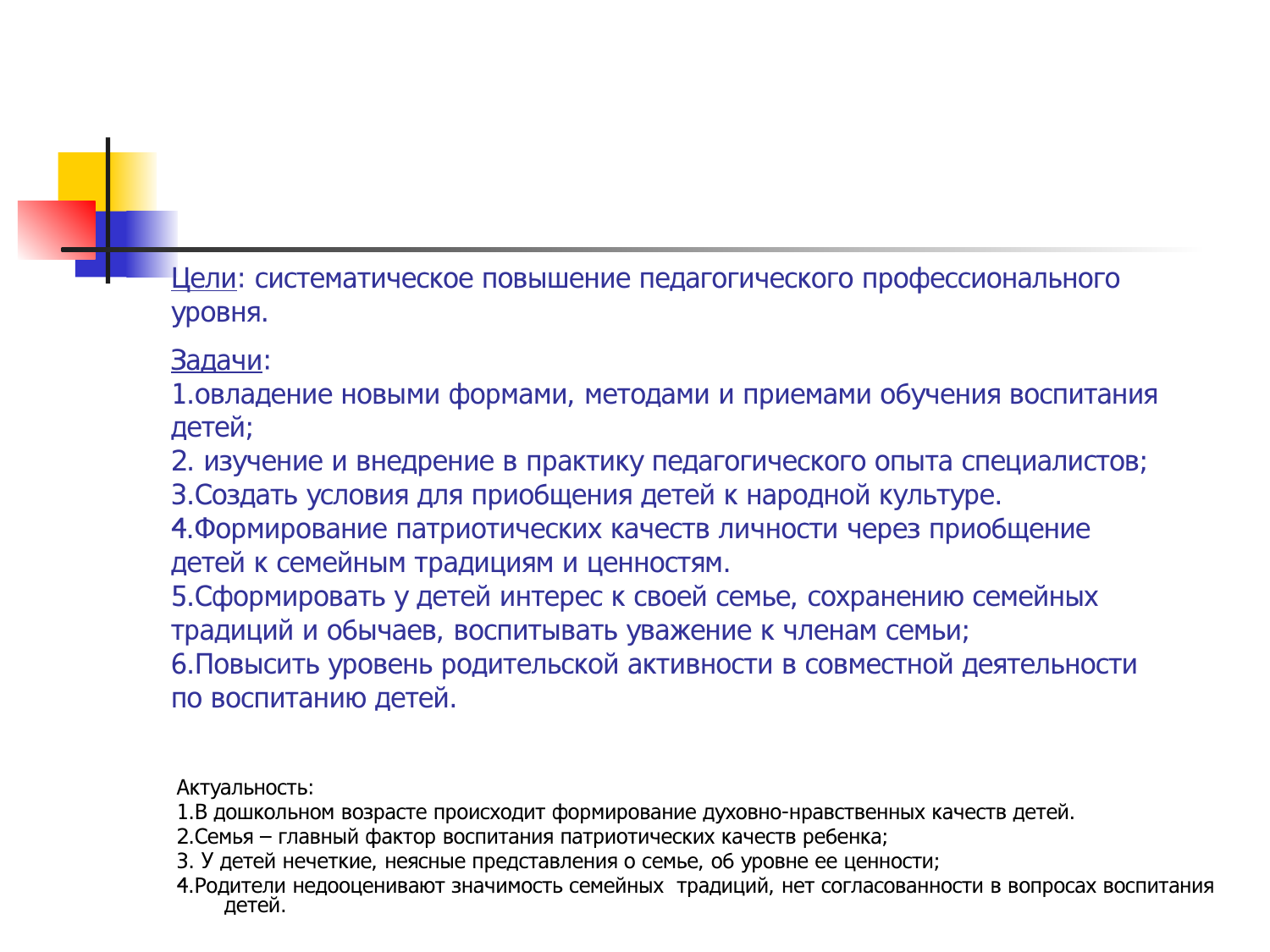

Цели: систематическое повышение педагогического профессионального уровня.
Задачи:
1.овладение новыми формами, методами и приемами обучения воспитания детей;
2. изучение и внедрение в практику педагогического опыта специалистов;
3.Создать условия для приобщения детей к народной культуре.
4.Формирование патриотических качеств личности через приобщение детей к семейным традициям и ценностям.
5.Сформировать у детей интерес к своей семье, сохранению семейных традиций и обычаев, воспитывать уважение к членам семьи;
6.Повысить уровень родительской активности в совместной деятельности по воспитанию детей.
Актуальность:
1.В дошкольном возрасте происходит формирование духовно-нравственных качеств детей.
2.Семья – главный фактор воспитания патриотических качеств ребенка;
3. У детей нечеткие, неясные представления о семье, об уровне ее ценности;
4.Родители недооценивают значимость семейных  традиций, нет согласованности в вопросах воспитания детей.